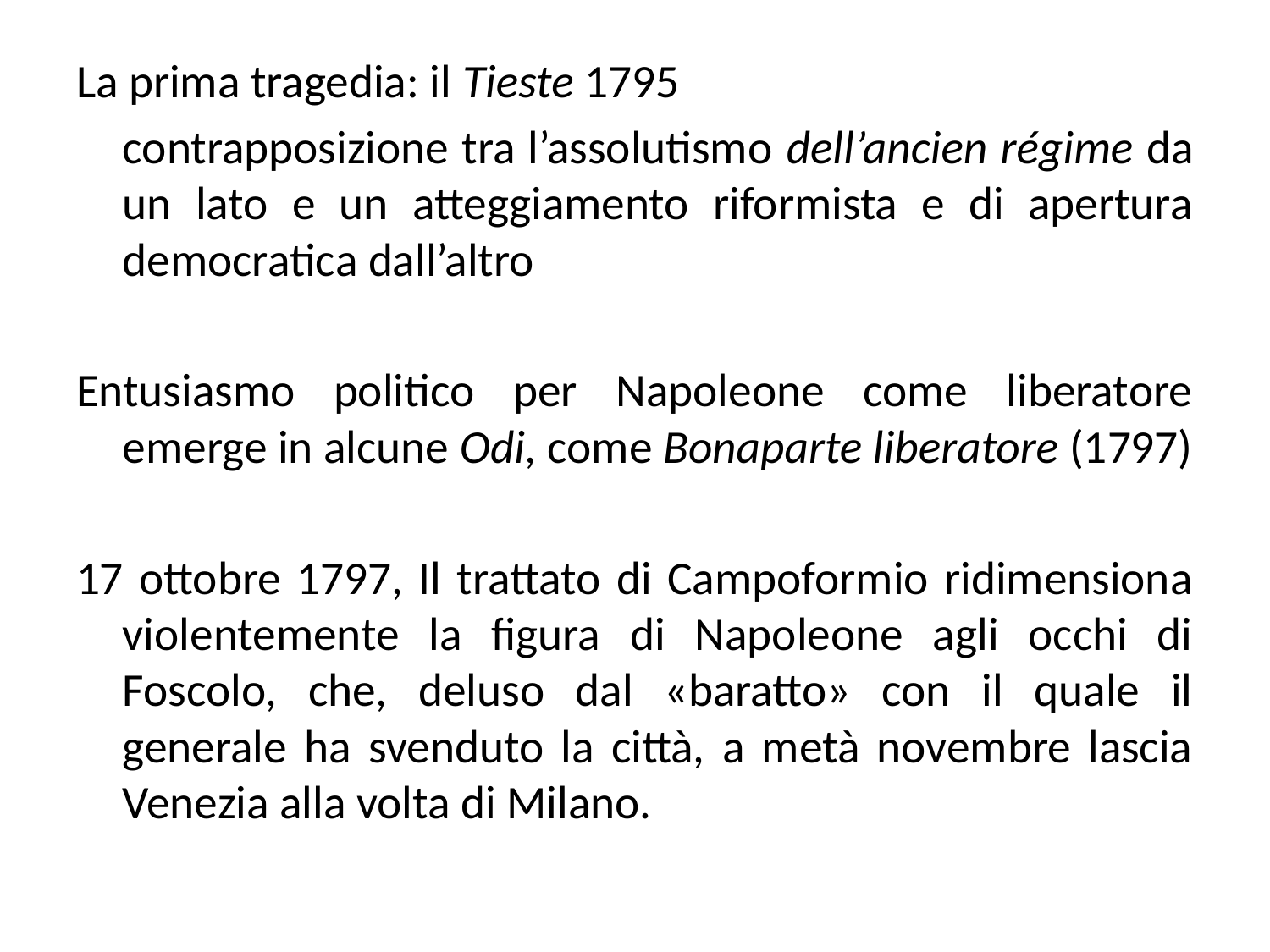

La prima tragedia: il Tieste 1795
	contrapposizione tra l’assolutismo dell’ancien régime da un lato e un atteggiamento riformista e di apertura democratica dall’altro

Entusiasmo politico per Napoleone come liberatore emerge in alcune Odi, come Bonaparte liberatore (1797)

17 ottobre 1797, Il trattato di Campoformio ridimensiona violentemente la figura di Napoleone agli occhi di Foscolo, che, deluso dal «baratto» con il quale il generale ha svenduto la città, a metà novembre lascia Venezia alla volta di Milano.